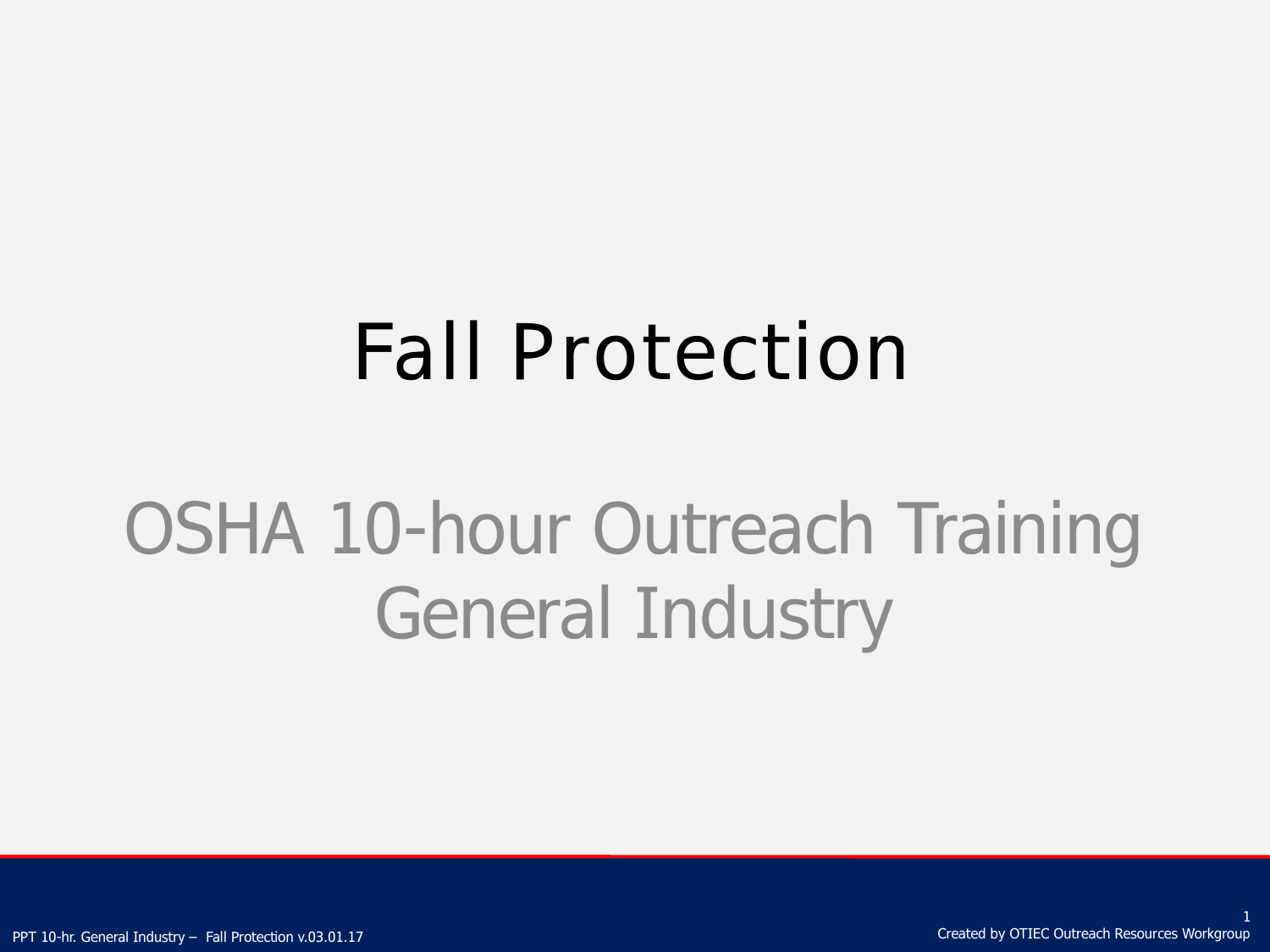

# Fall Protection
OSHA 10-hour Outreach Training
General Industry